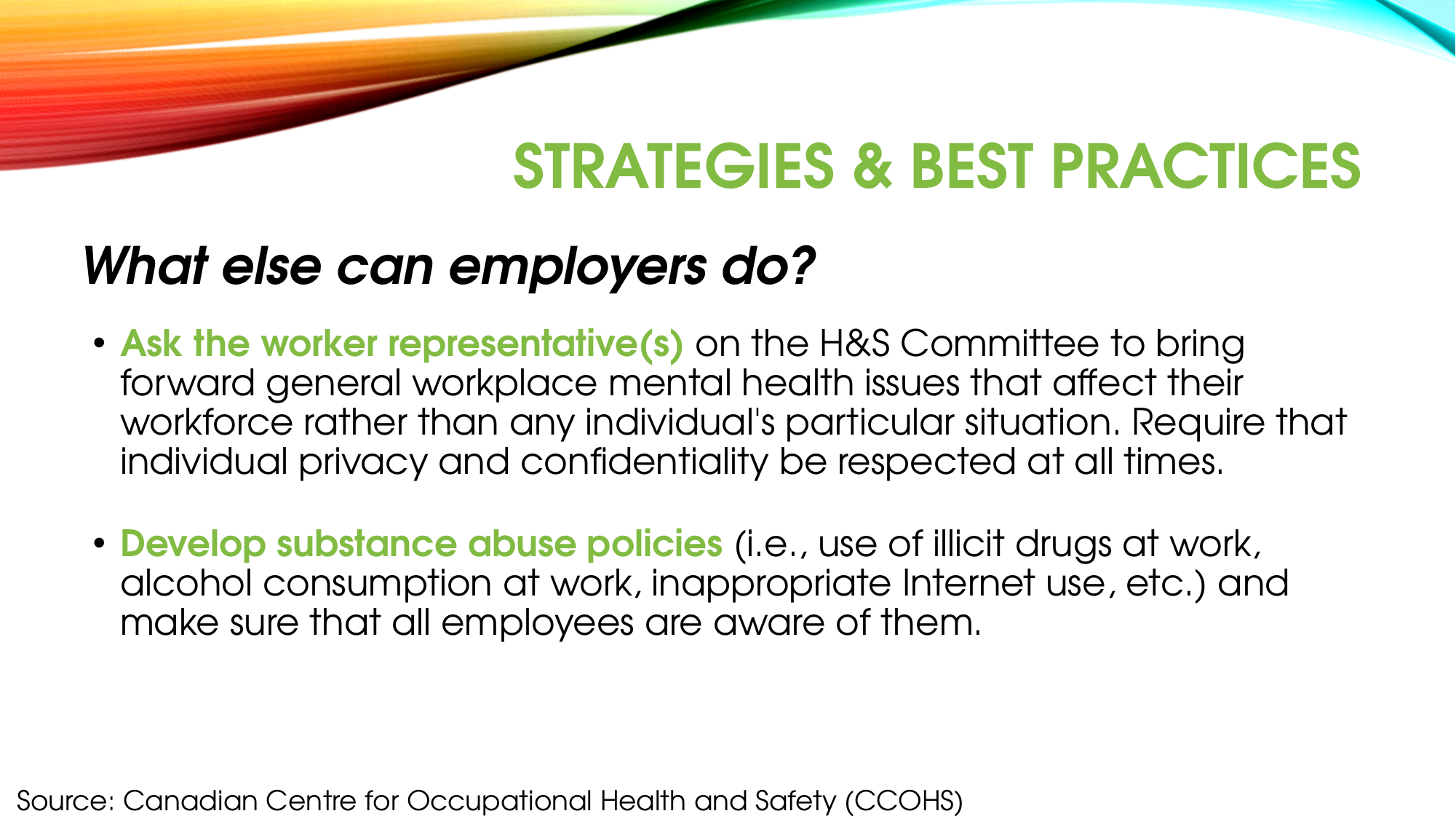

# Strategies & best practices
What else can employers do?
Ask the worker representative(s) on the H&S Committee to bring forward general workplace mental health issues that affect their workforce rather than any individual's particular situation. Require that individual privacy and confidentiality be respected at all times.

Develop substance abuse policies (i.e., use of illicit drugs at work, alcohol consumption at work, inappropriate Internet use, etc.) and make sure that all employees are aware of them.
Source: Canadian Centre for Occupational Health and Safety (CCOHS)